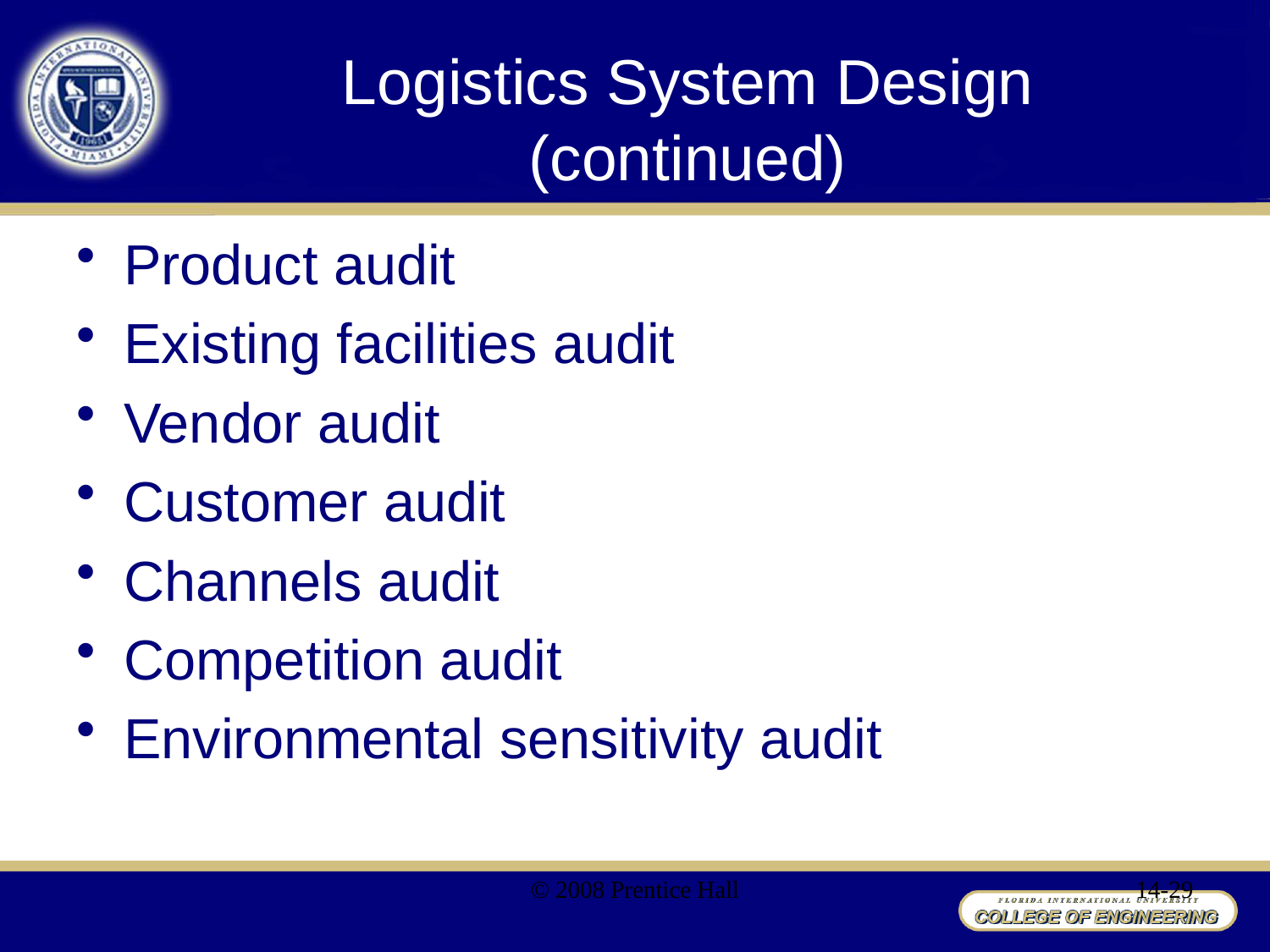

# Logistics System Design (continued)
Product audit
Existing facilities audit
Vendor audit
Customer audit
Channels audit
Competition audit
Environmental sensitivity audit
© 2008 Prentice Hall
14-29